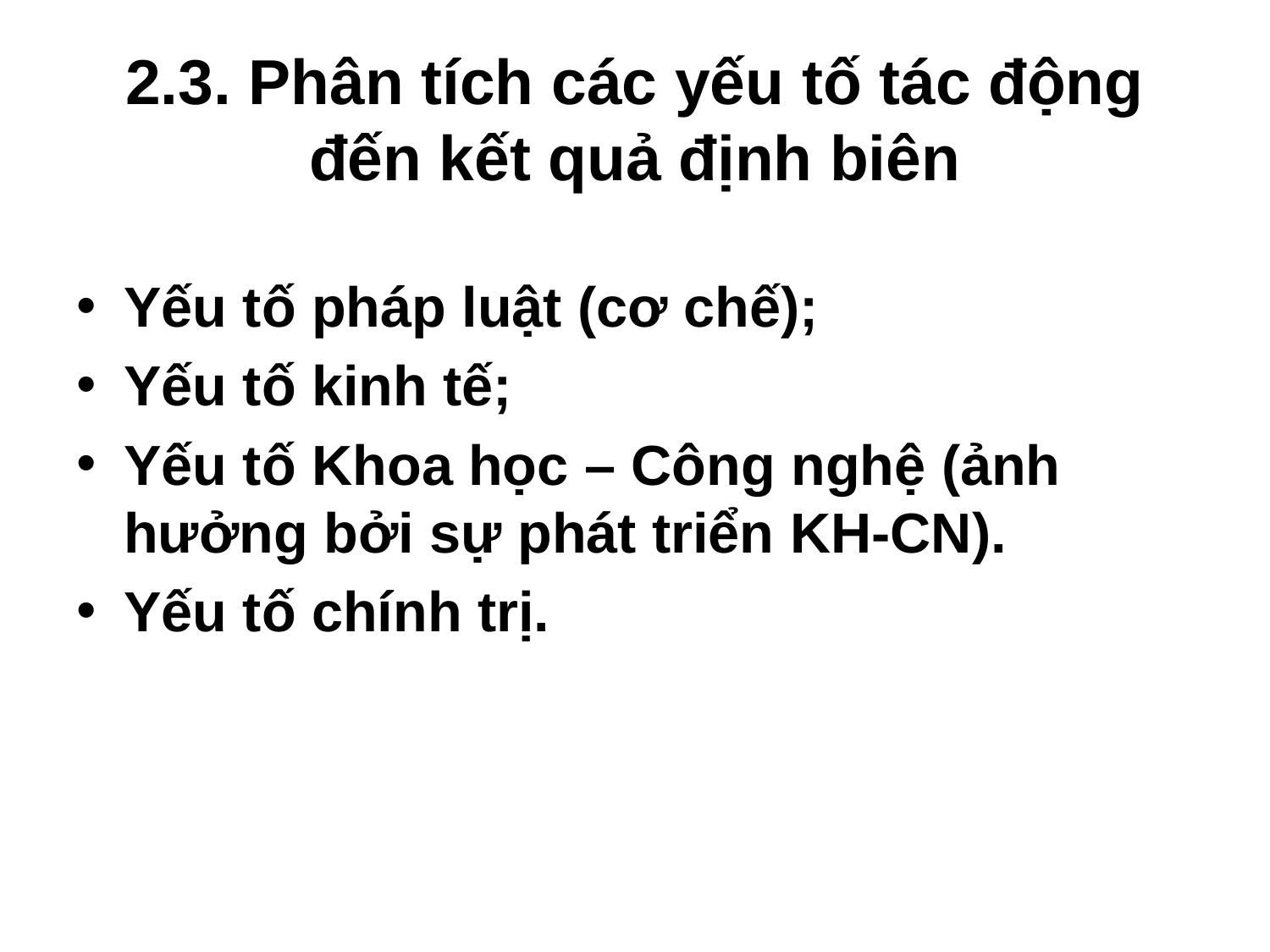

# 2.3. Phân tích các yếu tố tác động đến kết quả định biên
Yếu tố pháp luật (cơ chế);
Yếu tố kinh tế;
Yếu tố Khoa học – Công nghệ (ảnh hưởng bởi sự phát triển KH-CN).
Yếu tố chính trị.